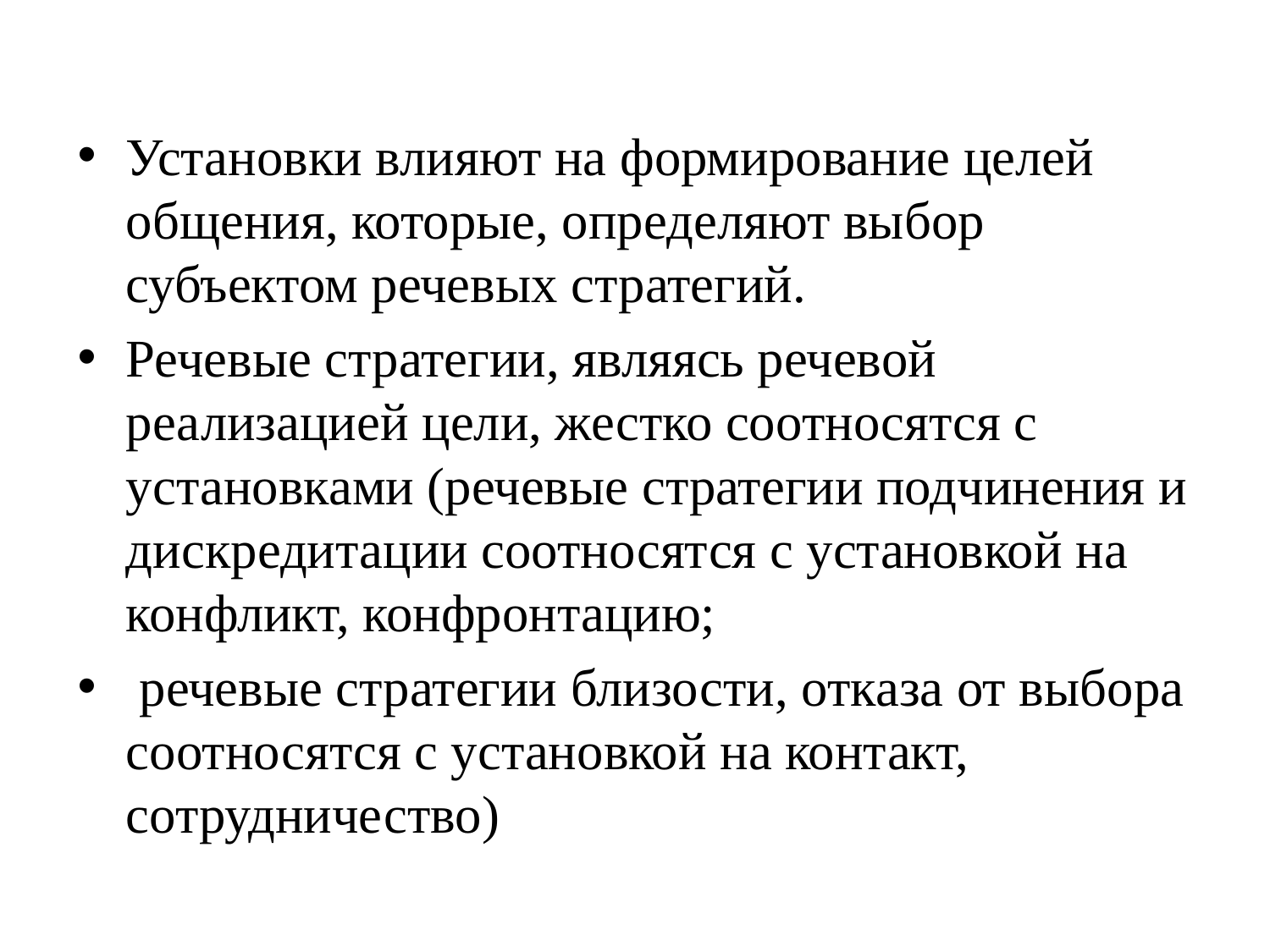

Установки влияют на формирование целей общения, которые, определяют выбор субъектом речевых стратегий.
Речевые стратегии, являясь речевой реализацией цели, жестко соотносятся с установками (речевые стратегии подчинения и дискредитации соотносятся с установкой на конфликт, конфронтацию;
 речевые стратегии близости, отказа от выбора соотносятся с установкой на контакт, сотрудничество)